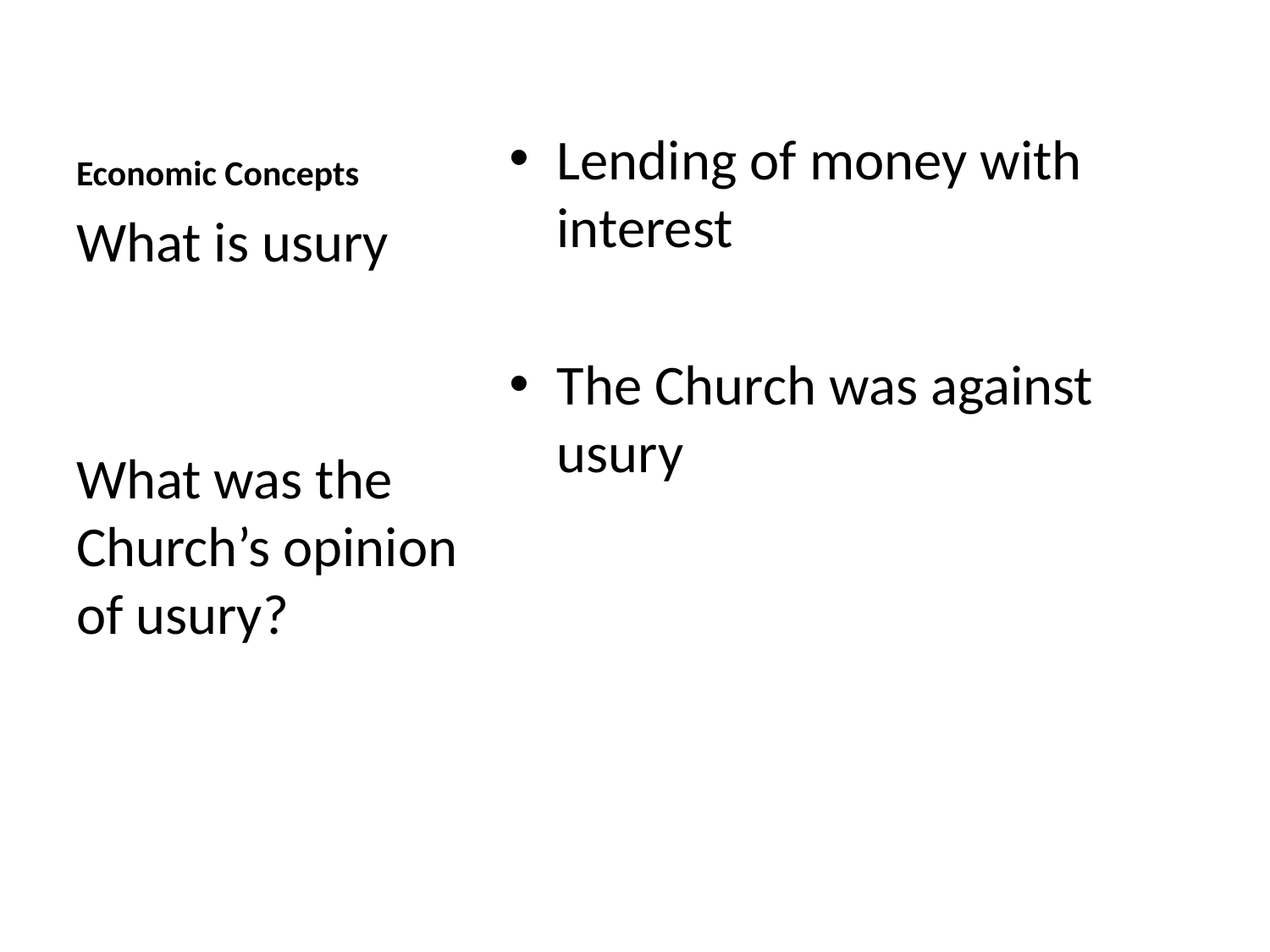

# Economic Concepts

Lending of money with interest

The Church was against usury

What is usury

What was the Church’s opinion of usury?